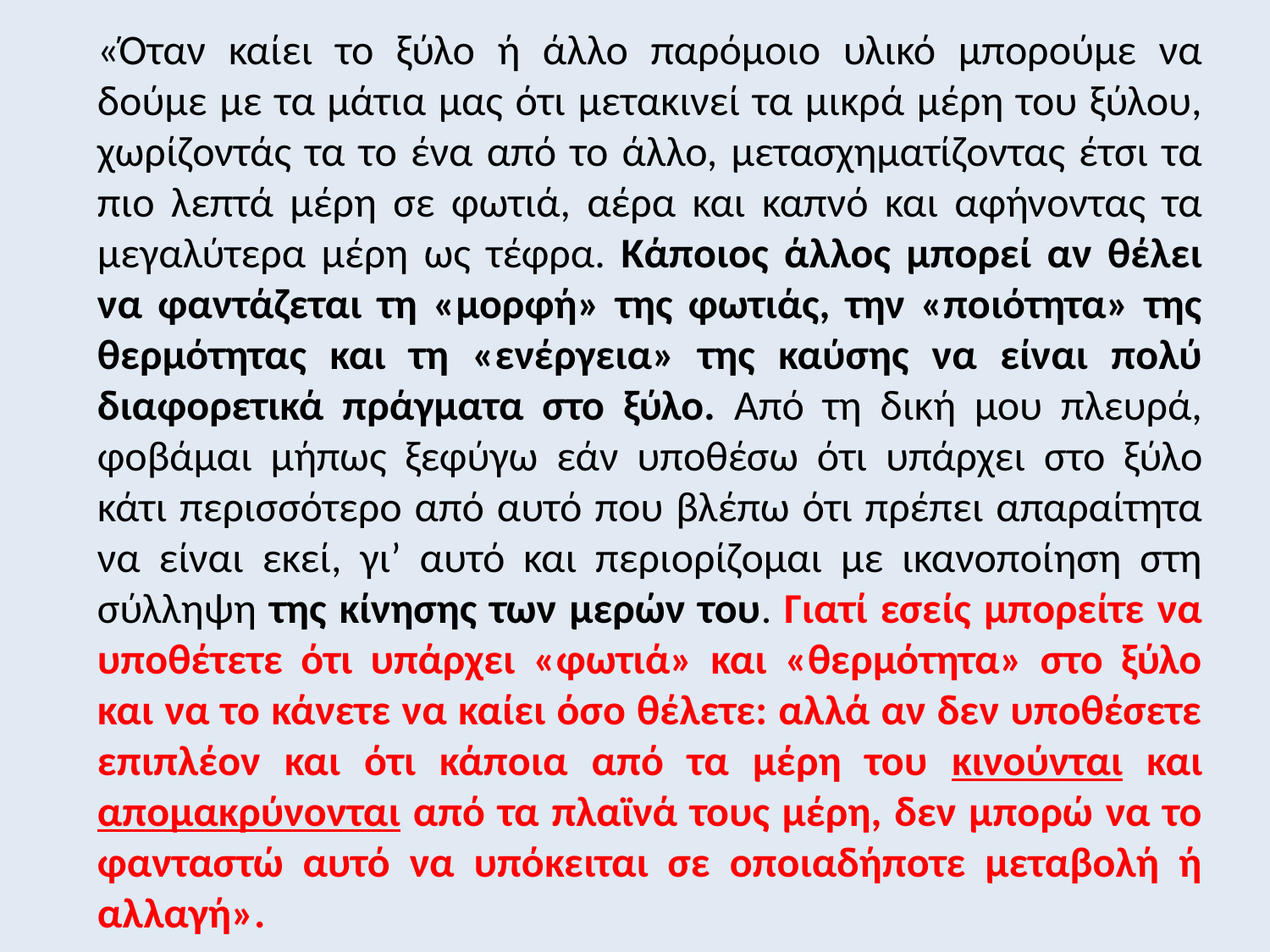

«Όταν καίει το ξύλο ή άλλο παρόμοιο υλικό μπορούμε να δούμε με τα μάτια μας ότι μετακινεί τα μικρά μέρη του ξύλου, χωρίζοντάς τα το ένα από το άλλο, μετασχηματίζοντας έτσι τα πιο λεπτά μέρη σε φωτιά, αέρα και καπνό και αφήνοντας τα μεγαλύτερα μέρη ως τέφρα. Κάποιος άλλος μπορεί αν θέλει να φαντάζεται τη «μορφή» της φωτιάς, την «ποιότητα» της θερμότητας και τη «ενέργεια» της καύσης να είναι πολύ διαφορετικά πράγματα στο ξύλο. Από τη δική μου πλευρά, φοβάμαι μήπως ξεφύγω εάν υποθέσω ότι υπάρχει στο ξύλο κάτι περισσότερο από αυτό που βλέπω ότι πρέπει απαραίτητα να είναι εκεί, γι’ αυτό και περιορίζομαι με ικανοποίηση στη σύλληψη της κίνησης των μερών του. Γιατί εσείς μπορείτε να υποθέτετε ότι υπάρχει «φωτιά» και «θερμότητα» στο ξύλο και να το κάνετε να καίει όσο θέλετε: αλλά αν δεν υποθέσετε επιπλέον και ότι κάποια από τα μέρη του κινούνται και απομακρύνονται από τα πλαϊνά τους μέρη, δεν μπορώ να το φανταστώ αυτό να υπόκειται σε οποιαδήποτε μεταβολή ή αλλαγή».